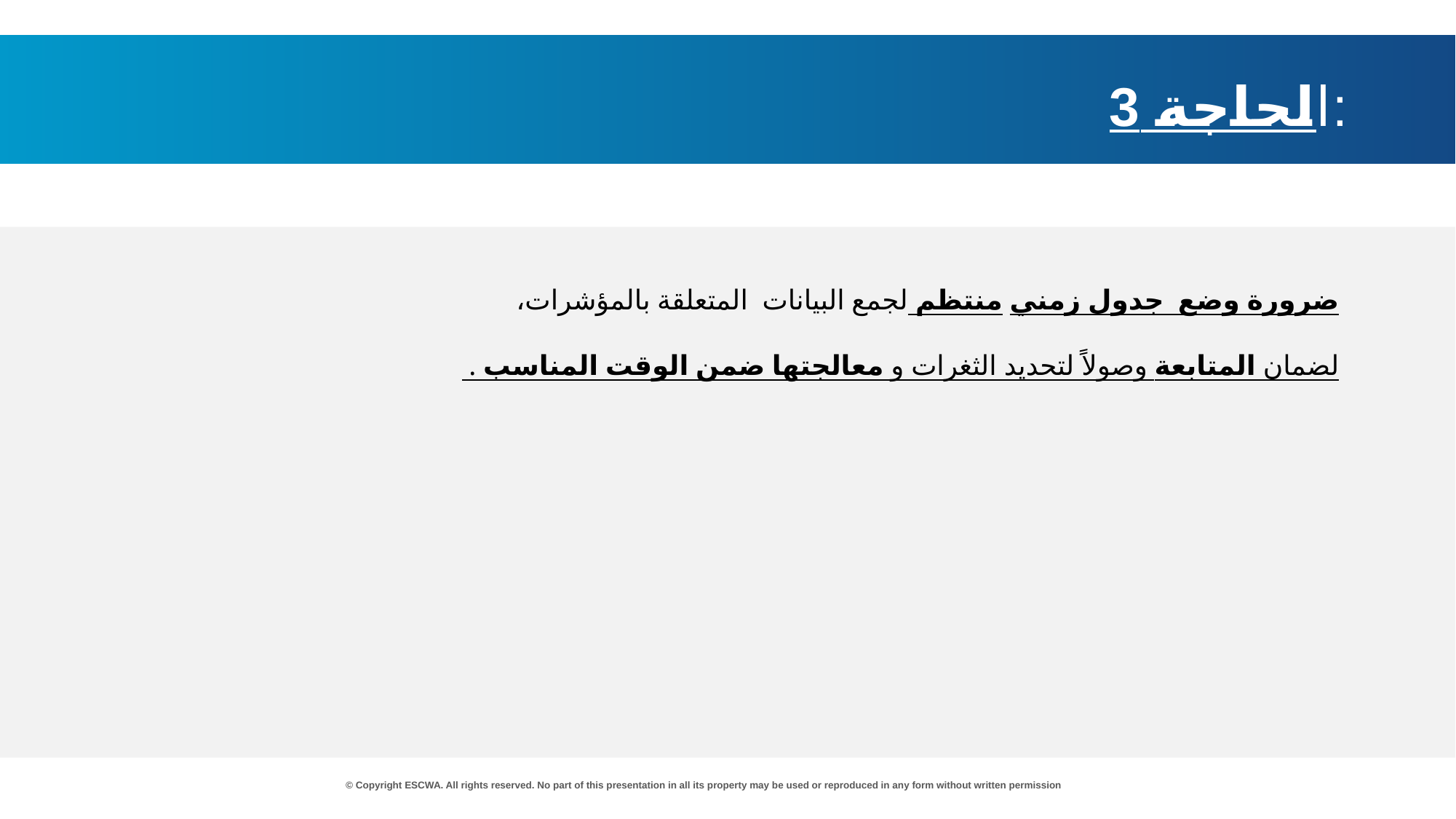

الحاجة 3:
ضرورة وضع  جدول زمني منتظم لجمع البيانات  المتعلقة بالمؤشرات،

لضمان المتابعة وصولاً لتحديد الثغرات و معالجتها ضمن الوقت المناسب .